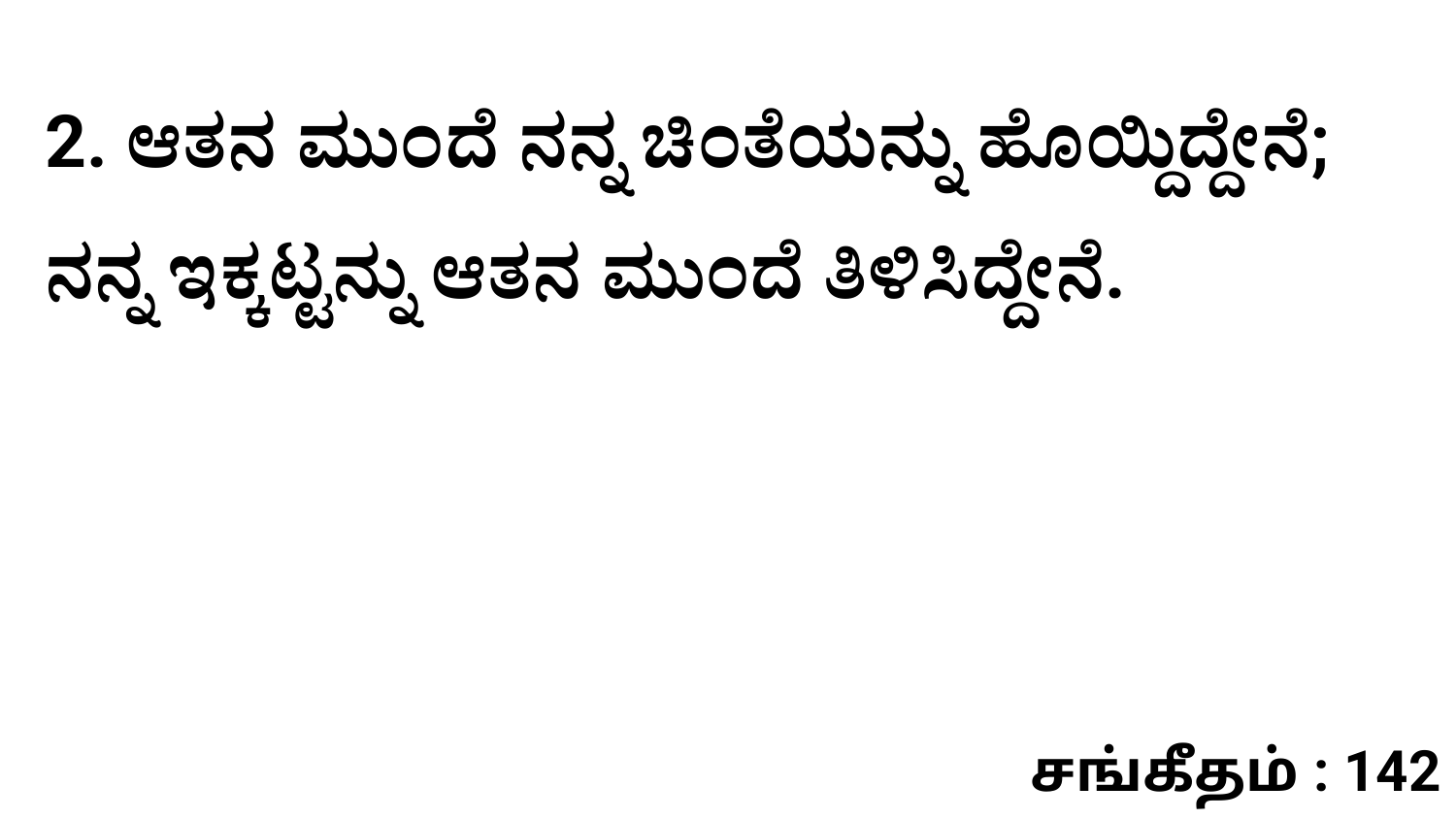

2. ಆತನ ಮುಂದೆ ನನ್ನ ಚಿಂತೆಯನ್ನು ಹೊಯ್ದಿದ್ದೇನೆ; ನನ್ನ ಇಕ್ಕಟ್ಟನ್ನು ಆತನ ಮುಂದೆ ತಿಳಿಸಿದ್ದೇನೆ.
சங்கீதம் : 142